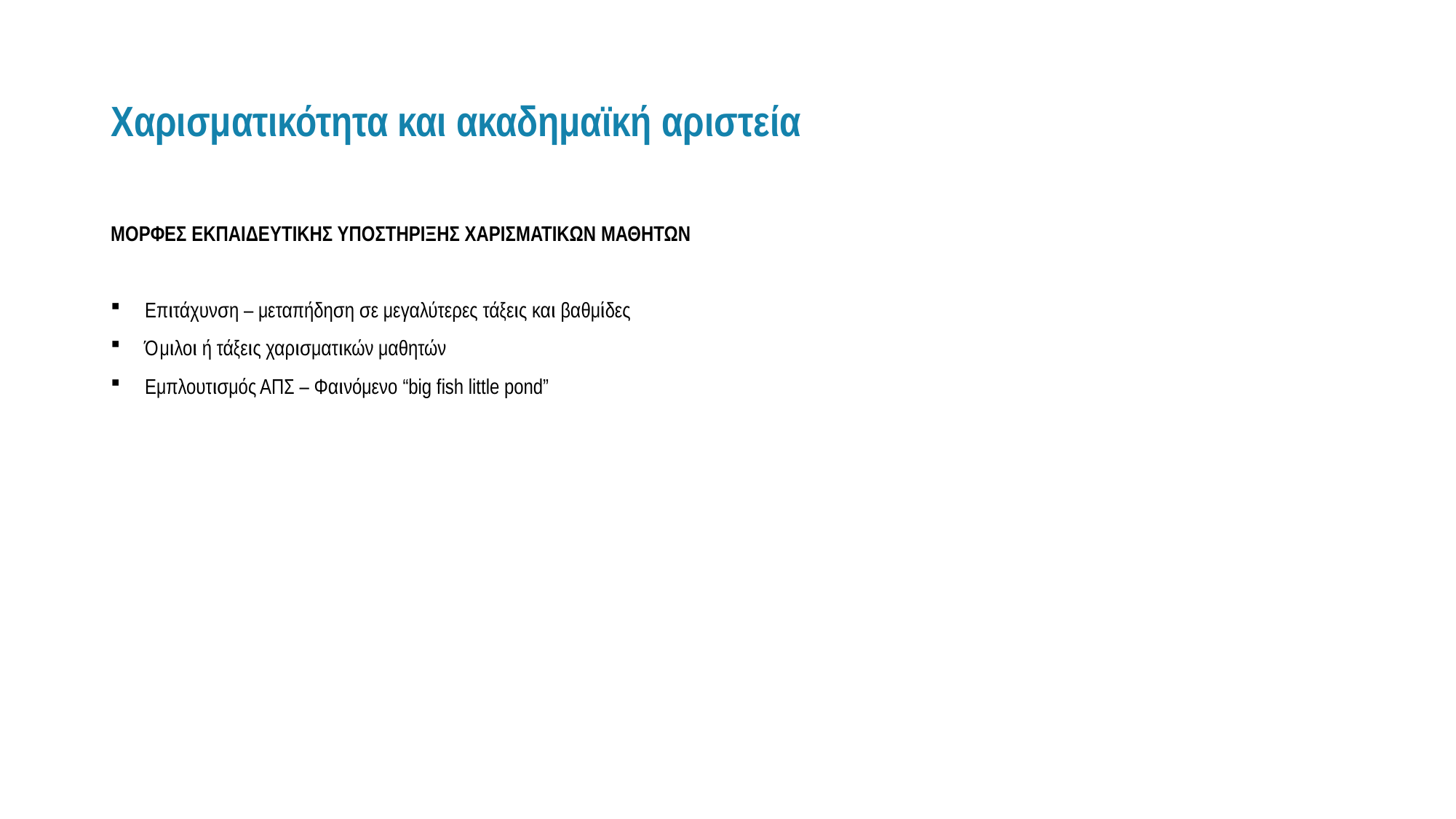

# Χαρισματικότητα και ακαδημαϊκή αριστεία
ΜΟΡΦΕΣ ΕΚΠΑΙΔΕΥΤΙΚΗΣ ΥΠΟΣΤΗΡΙΞΗΣ ΧΑΡΙΣΜΑΤΙΚΩΝ ΜΑΘΗΤΩΝ

Επιτάχυνση – μεταπήδηση σε μεγαλύτερες τάξεις και βαθμίδες
Όμιλοι ή τάξεις χαρισματικών μαθητών
Εμπλουτισμός ΑΠΣ – Φαινόμενο “big fish little pond”